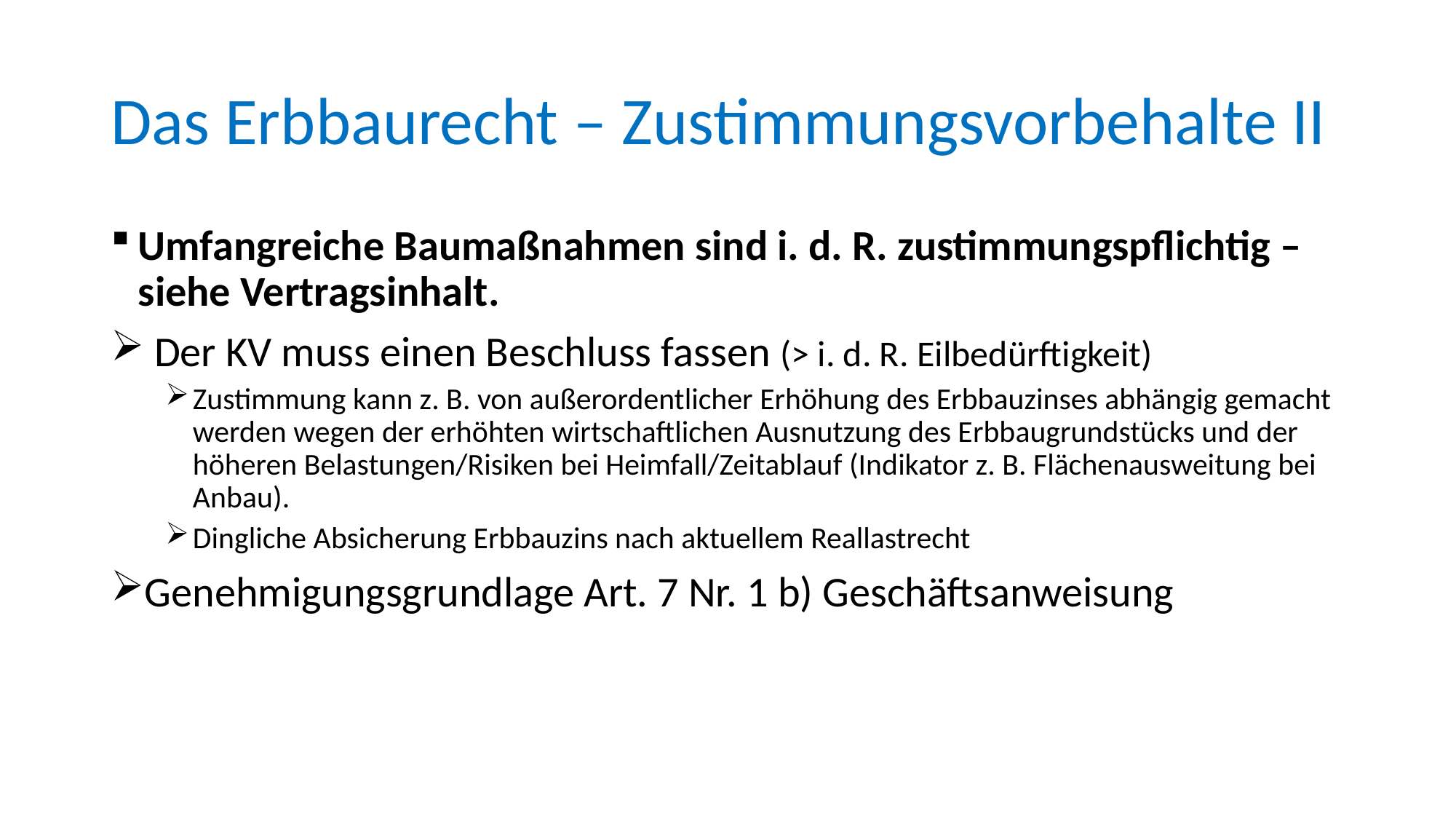

# Das Erbbaurecht – Zustimmungsvorbehalte II
Umfangreiche Baumaßnahmen sind i. d. R. zustimmungspflichtig – siehe Vertragsinhalt.
 Der KV muss einen Beschluss fassen (> i. d. R. Eilbedürftigkeit)
Zustimmung kann z. B. von außerordentlicher Erhöhung des Erbbauzinses abhängig gemacht werden wegen der erhöhten wirtschaftlichen Ausnutzung des Erbbaugrundstücks und der höheren Belastungen/Risiken bei Heimfall/Zeitablauf (Indikator z. B. Flächenausweitung bei Anbau).
Dingliche Absicherung Erbbauzins nach aktuellem Reallastrecht
Genehmigungsgrundlage Art. 7 Nr. 1 b) Geschäftsanweisung